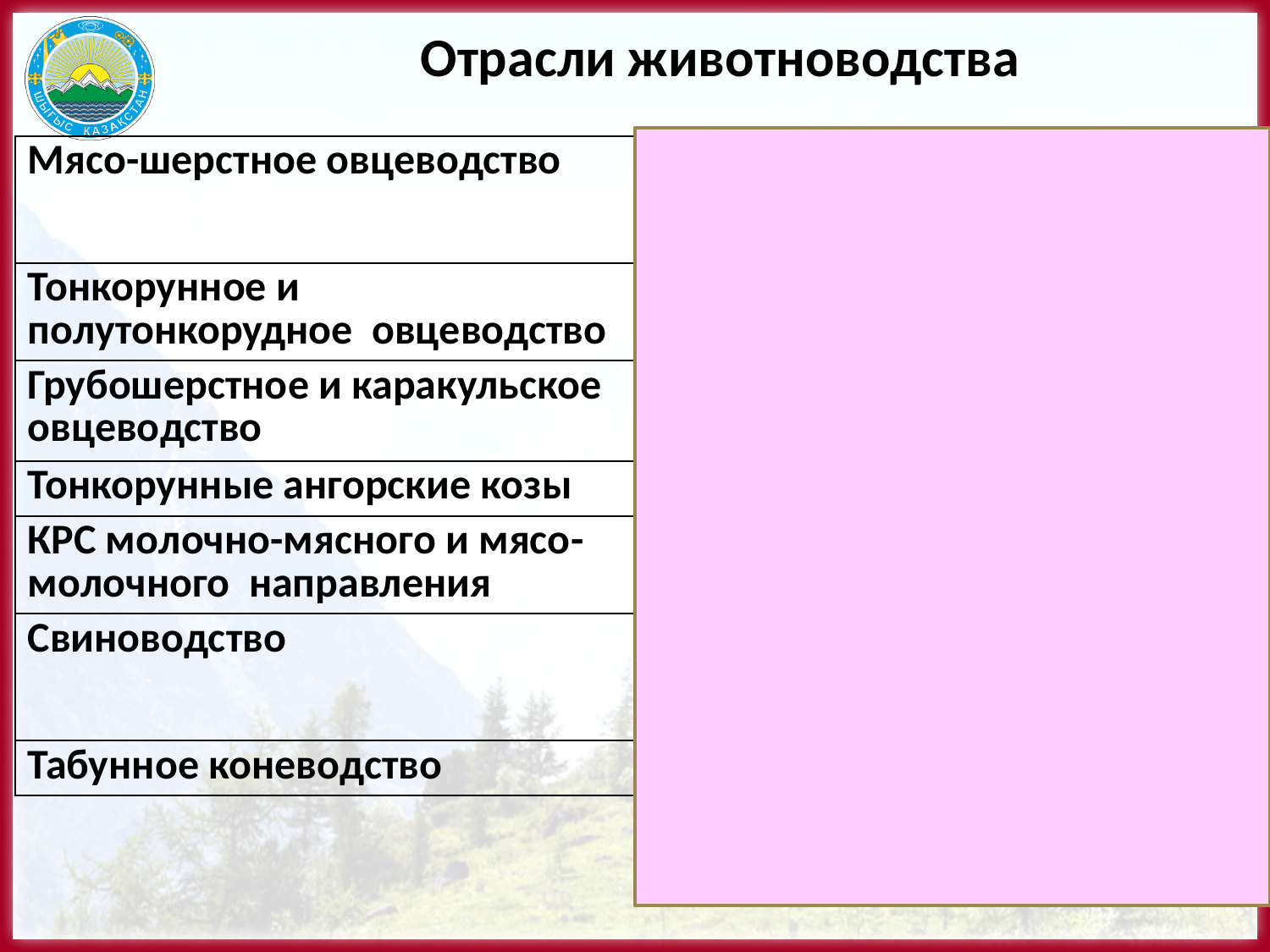

# Отрасли животноводства

| Мясо-шерстное овцеводство | Побережье Ертиса, предгорья Алтая, Сауыр-Тарбагатая, Жайсанская котловина |
| --- | --- |
| Тонкорунное и полутонкорудное овцеводство | Север и центр ВК |
| Грубошерстное и каракульское овцеводство | Юг и юго-восток |
| Тонкорунные ангорские козы | Горные районы |
| КРС молочно-мясного и мясо-молочного направления | Повсеместно |
| Свиноводство | Рудный Алтай, предгорья Тарбагатая, хребет Калба и Белагашская степь |
| Табунное коневодство | Круглогодичный выпас |